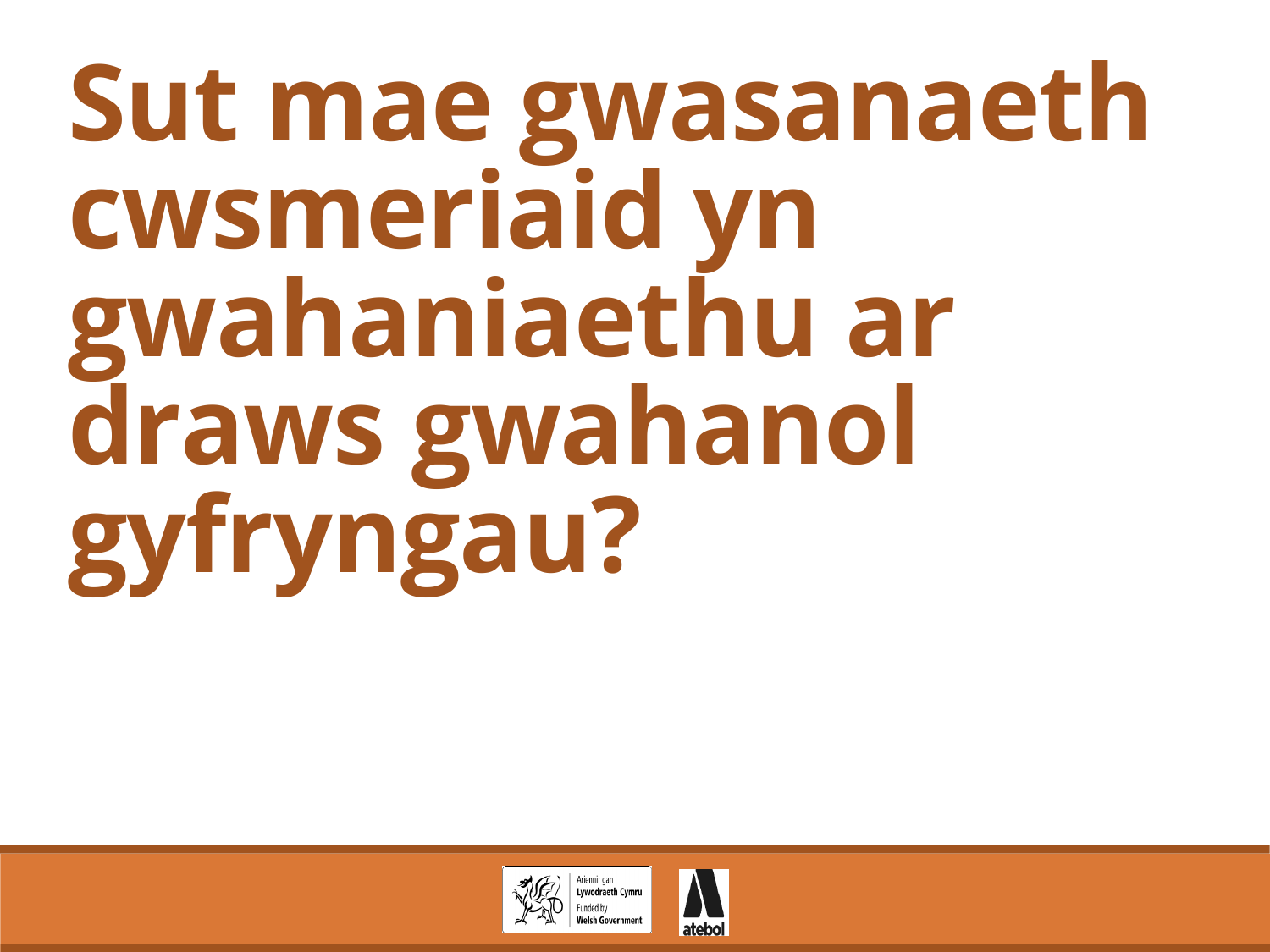

# Sut mae gwasanaeth cwsmeriaid yn gwahaniaethu ar draws gwahanol gyfryngau?